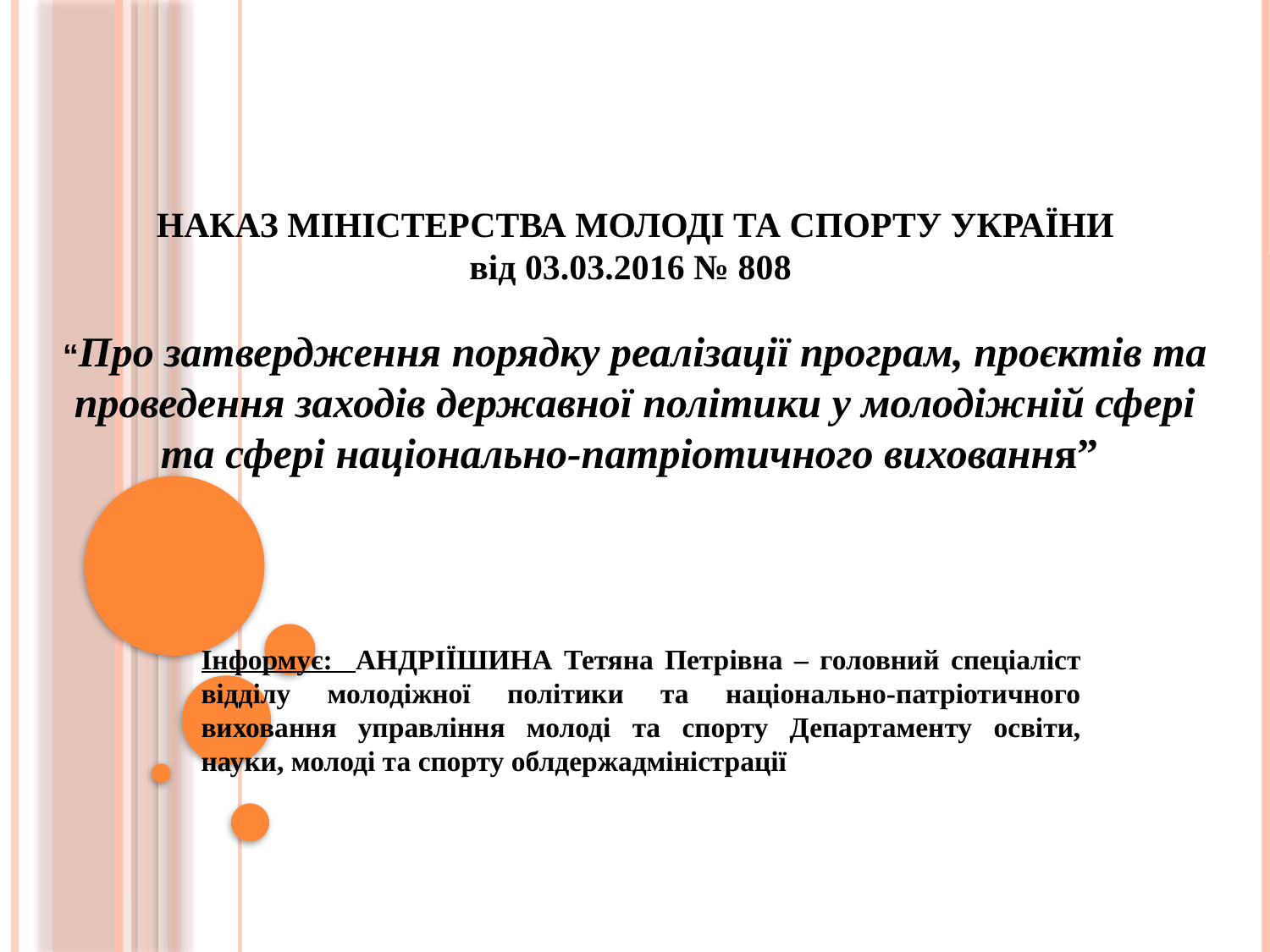

# Наказ Міністерства молоді та спорту України від 03.03.2016 № 808 “Про затвердження порядку реалізації програм, проєктів та проведення заходів державної політики у молодіжній сфері та сфері національно-патріотичного виховання”
Інформує:  АНДРІЇШИНА Тетяна Петрівна – головний спеціаліст відділу молодіжної політики та національно-патріотичного виховання управління молоді та спорту Департаменту освіти, науки, молоді та спорту облдержадміністрації